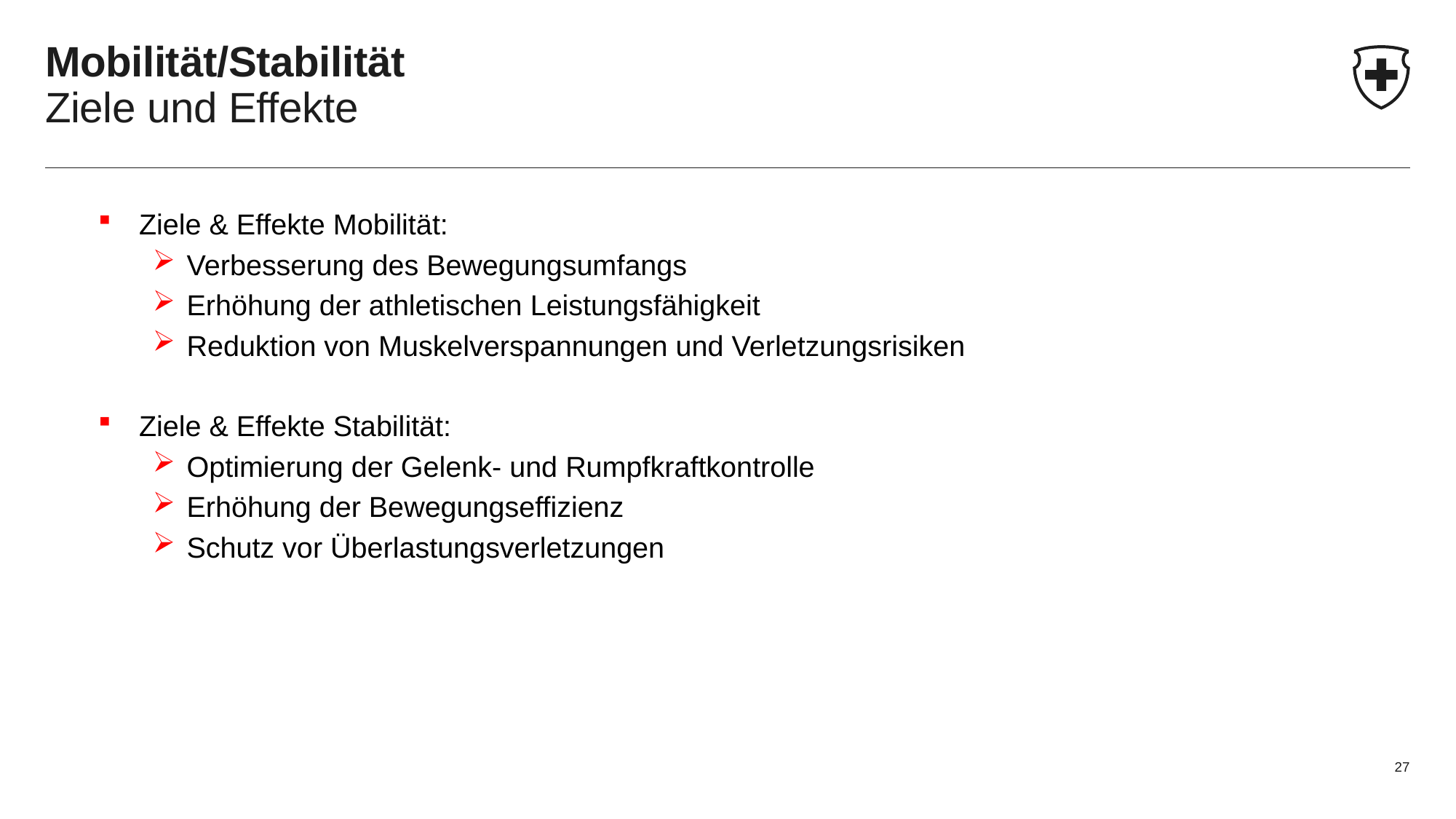

# Mobilität/Stabilität Ziele und Effekte
Ziele & Effekte Mobilität:
Verbesserung des Bewegungsumfangs
Erhöhung der athletischen Leistungsfähigkeit
Reduktion von Muskelverspannungen und Verletzungsrisiken

Ziele & Effekte Stabilität:
Optimierung der Gelenk- und Rumpfkraftkontrolle
Erhöhung der Bewegungseffizienz
Schutz vor Überlastungsverletzungen

27